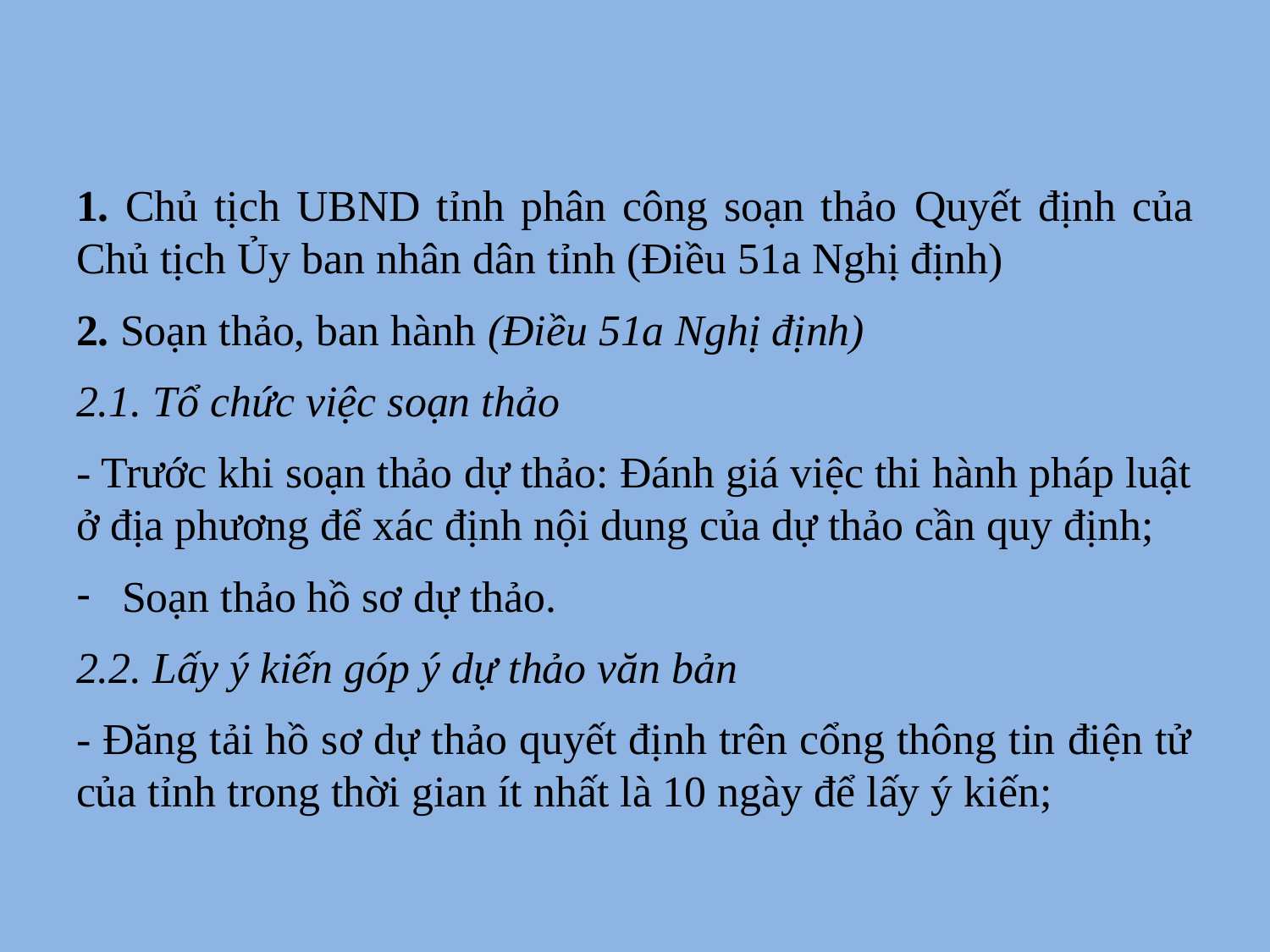

#

1. Chủ tịch UBND tỉnh phân công soạn thảo Quyết định của Chủ tịch Ủy ban nhân dân tỉnh (Điều 51a Nghị định)
2. Soạn thảo, ban hành (Điều 51a Nghị định)
2.1. Tổ chức việc soạn thảo
- Trước khi soạn thảo dự thảo: Đánh giá việc thi hành pháp luật ở địa phương để xác định nội dung của dự thảo cần quy định;
Soạn thảo hồ sơ dự thảo.
2.2. Lấy ý kiến góp ý dự thảo văn bản
- Đăng tải hồ sơ dự thảo quyết định trên cổng thông tin điện tử của tỉnh trong thời gian ít nhất là 10 ngày để lấy ý kiến;